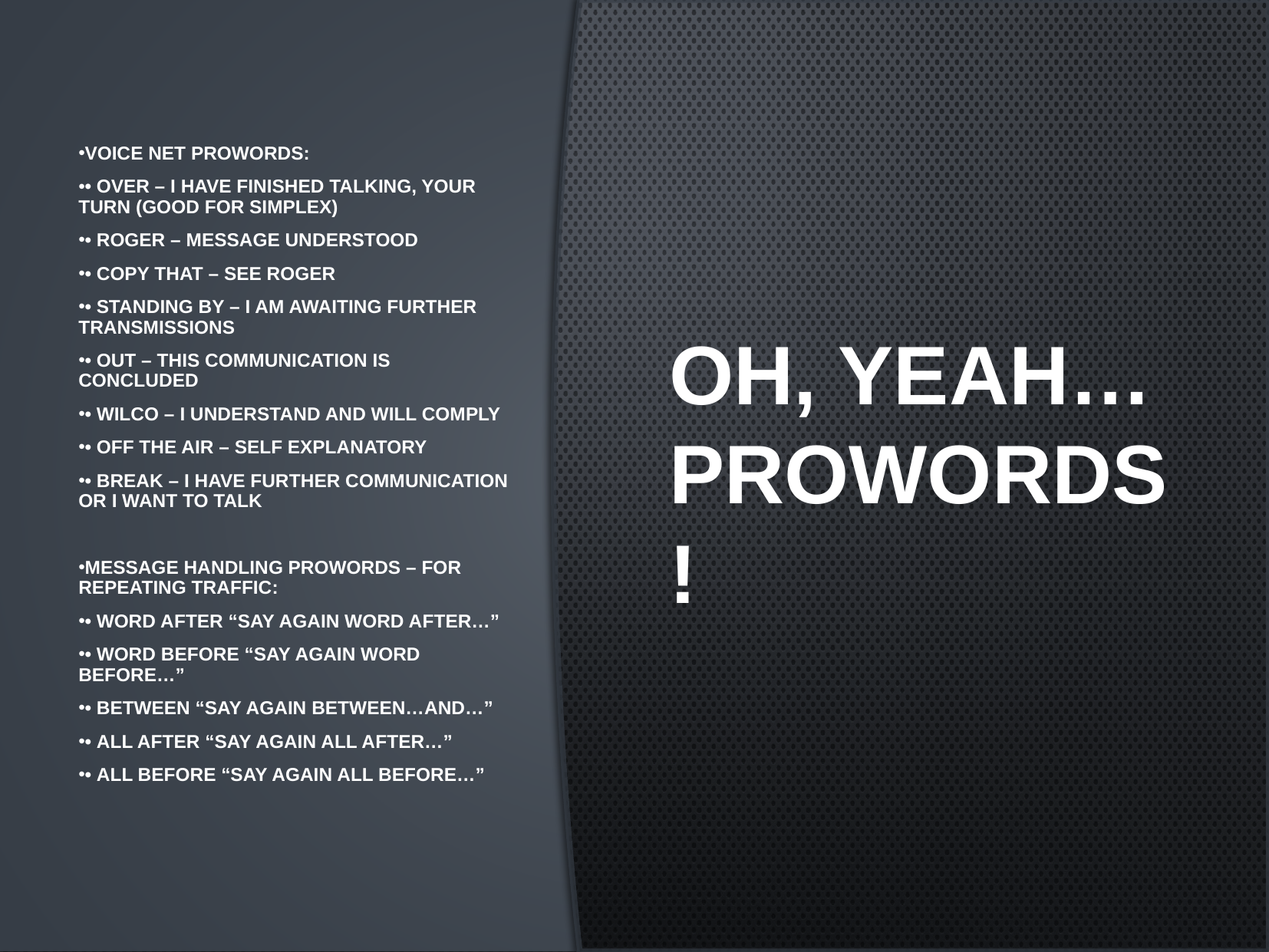

Voice Net Prowords:
• OVER – I have finished talking, your turn (good for simplex)
• ROGER – Message understood
• COPY THAT – See Roger
• STANDING BY – I am awaiting further transmissions
• OUT – This communication is concluded
• WILCO – I understand and will comply
• OFF the AIR – Self explanatory
• BREAK – I have further communication or I want to talk

Message Handling Prowords – for repeating traffic:
• WORD AFTER “Say again word after…”
• WORD BEFORE “Say again word before…”
• BETWEEN “Say again between…and…”
• ALL AFTER “Say again all after…”
• ALL BEFORE “Say again all before…”

Oh, yeah… Prowords!